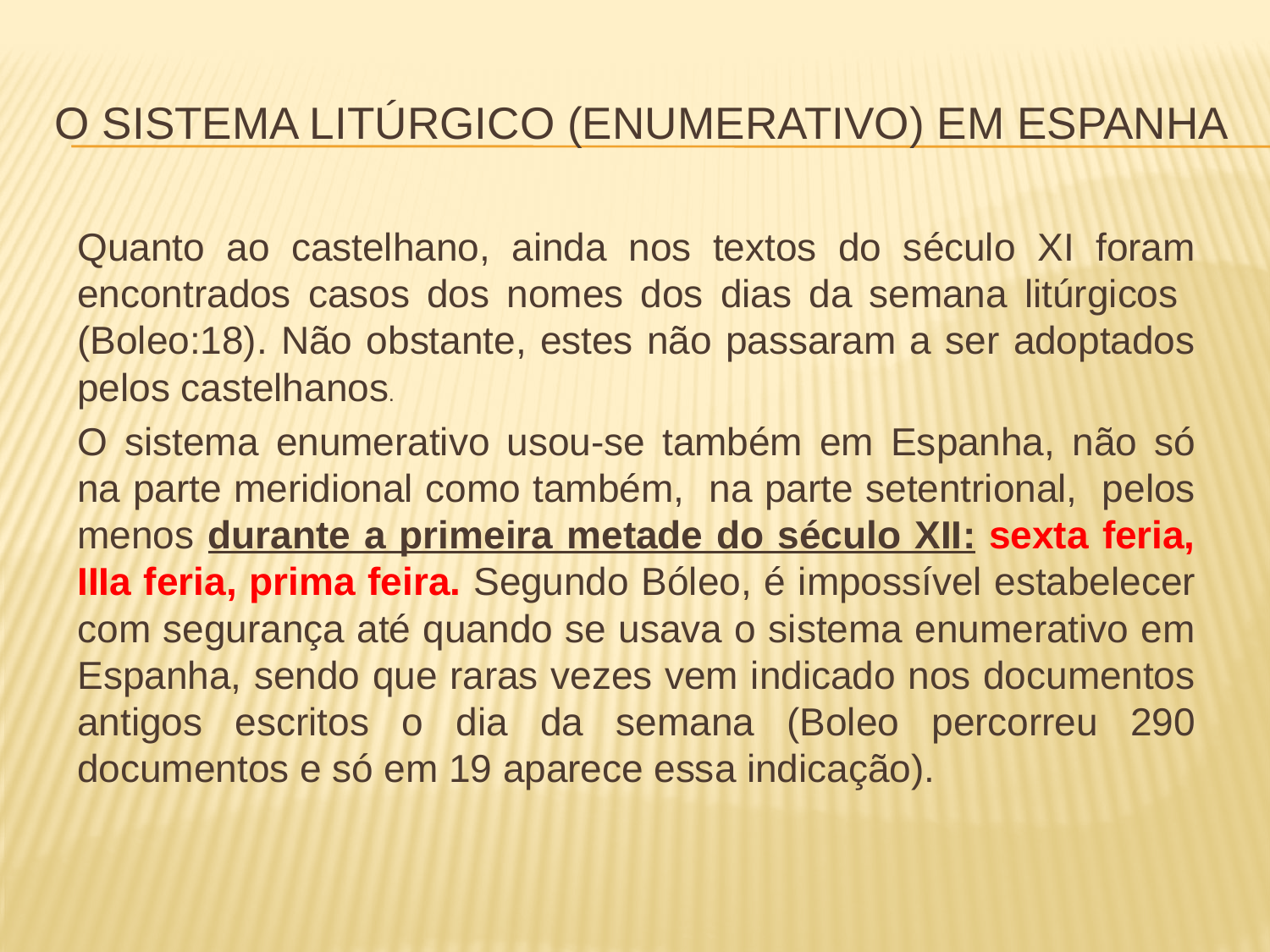

# O sistema litúrgico (enumerativo) em Espanha
Quanto ao castelhano, ainda nos textos do século XI foram encontrados casos dos nomes dos dias da semana litúrgicos  (Boleo:18). Não obstante, estes não passaram a ser adoptados pelos castelhanos.
O sistema enumerativo usou-se também em Espanha, não só na parte meridional como também,  na parte setentrional,  pelos menos durante a primeira metade do século XII: sexta feria, IIIa feria, prima feira. Segundo Bóleo, é impossível estabelecer com segurança até quando se usava o sistema enumerativo em Espanha, sendo que raras vezes vem indicado nos documentos antigos escritos o dia da semana (Boleo percorreu 290 documentos e só em 19 aparece essa indicação).